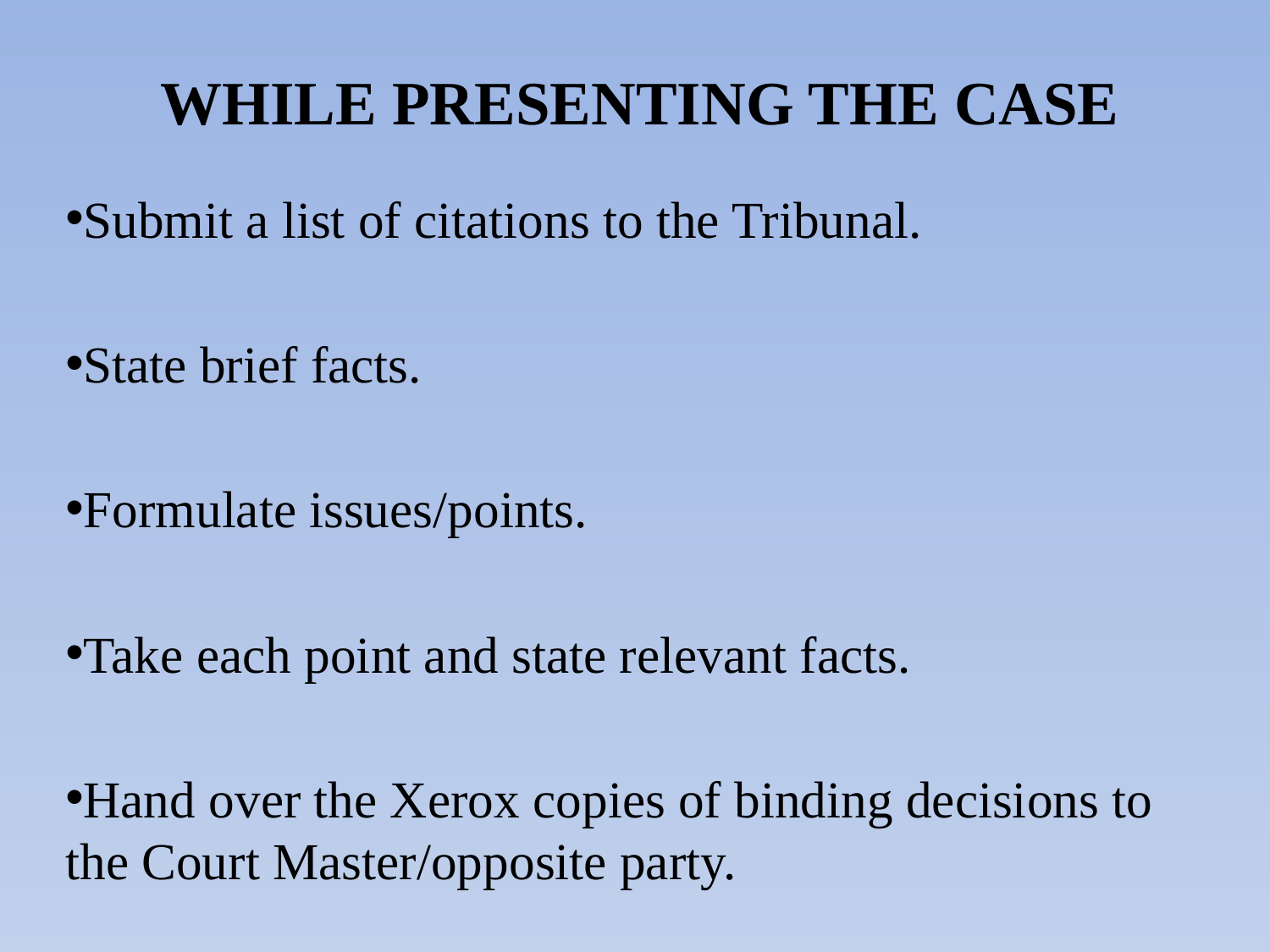

# WHILE PRESENTING THE CASE
Submit a list of citations to the Tribunal.

State brief facts.

Formulate issues/points.

Take each point and state relevant facts.

Hand over the Xerox copies of binding decisions to the Court Master/opposite party.